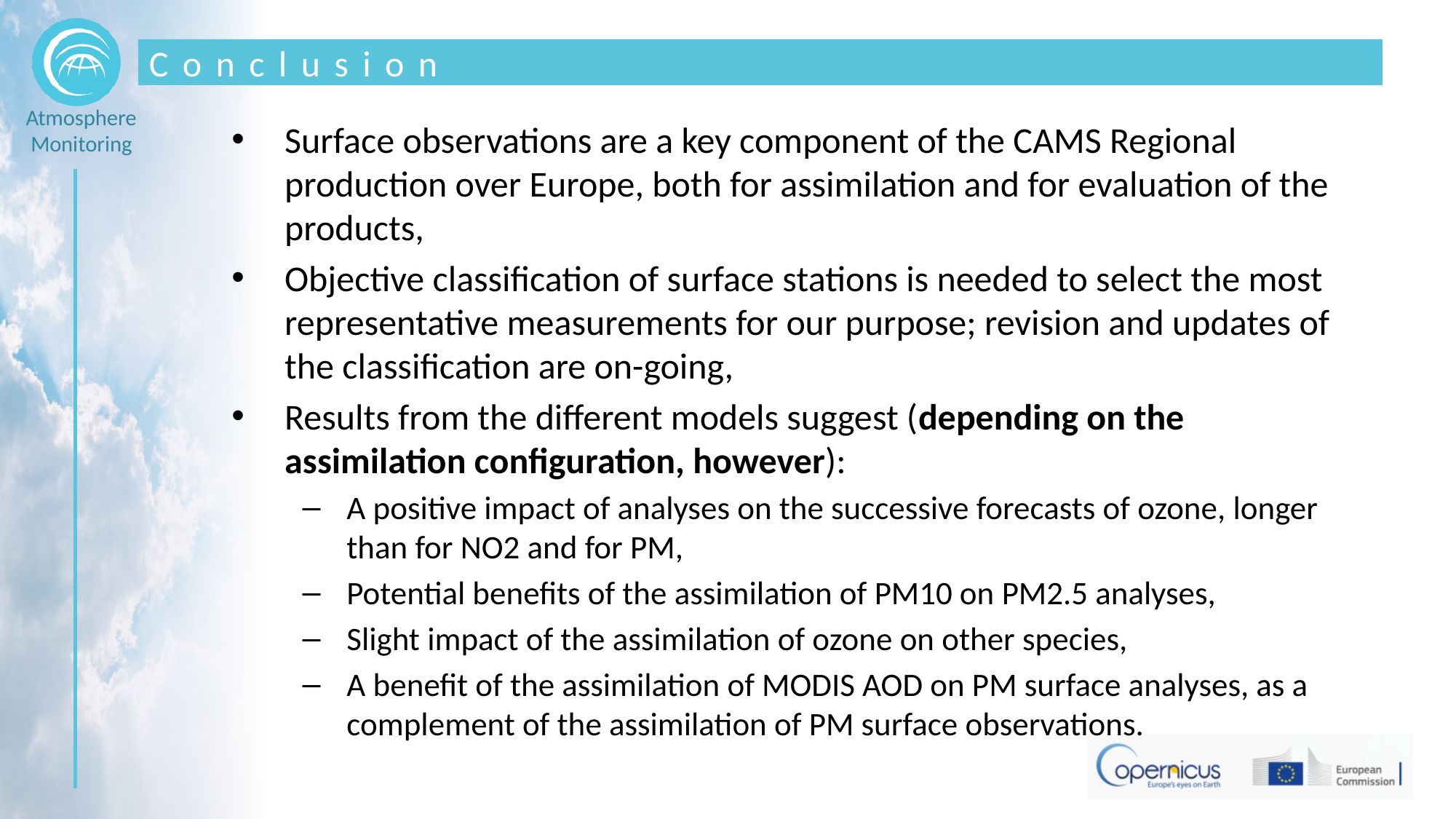

# Conclusion
Surface observations are a key component of the CAMS Regional production over Europe, both for assimilation and for evaluation of the products,
Objective classification of surface stations is needed to select the most representative measurements for our purpose; revision and updates of the classification are on-going,
Results from the different models suggest (depending on the assimilation configuration, however):
A positive impact of analyses on the successive forecasts of ozone, longer than for NO2 and for PM,
Potential benefits of the assimilation of PM10 on PM2.5 analyses,
Slight impact of the assimilation of ozone on other species,
A benefit of the assimilation of MODIS AOD on PM surface analyses, as a complement of the assimilation of PM surface observations.